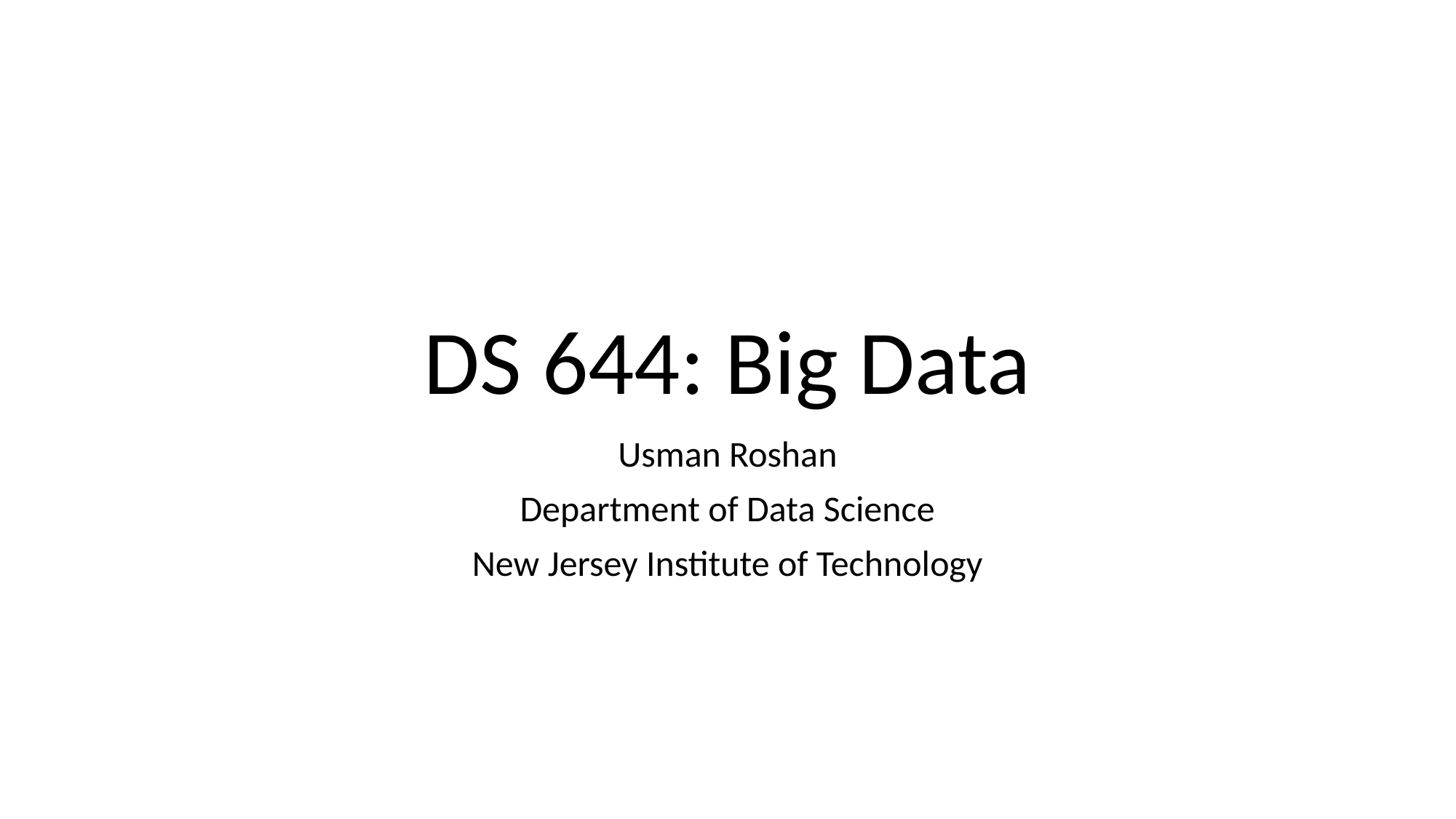

# DS 644: Big Data
Usman Roshan
Department of Data Science
New Jersey Institute of Technology